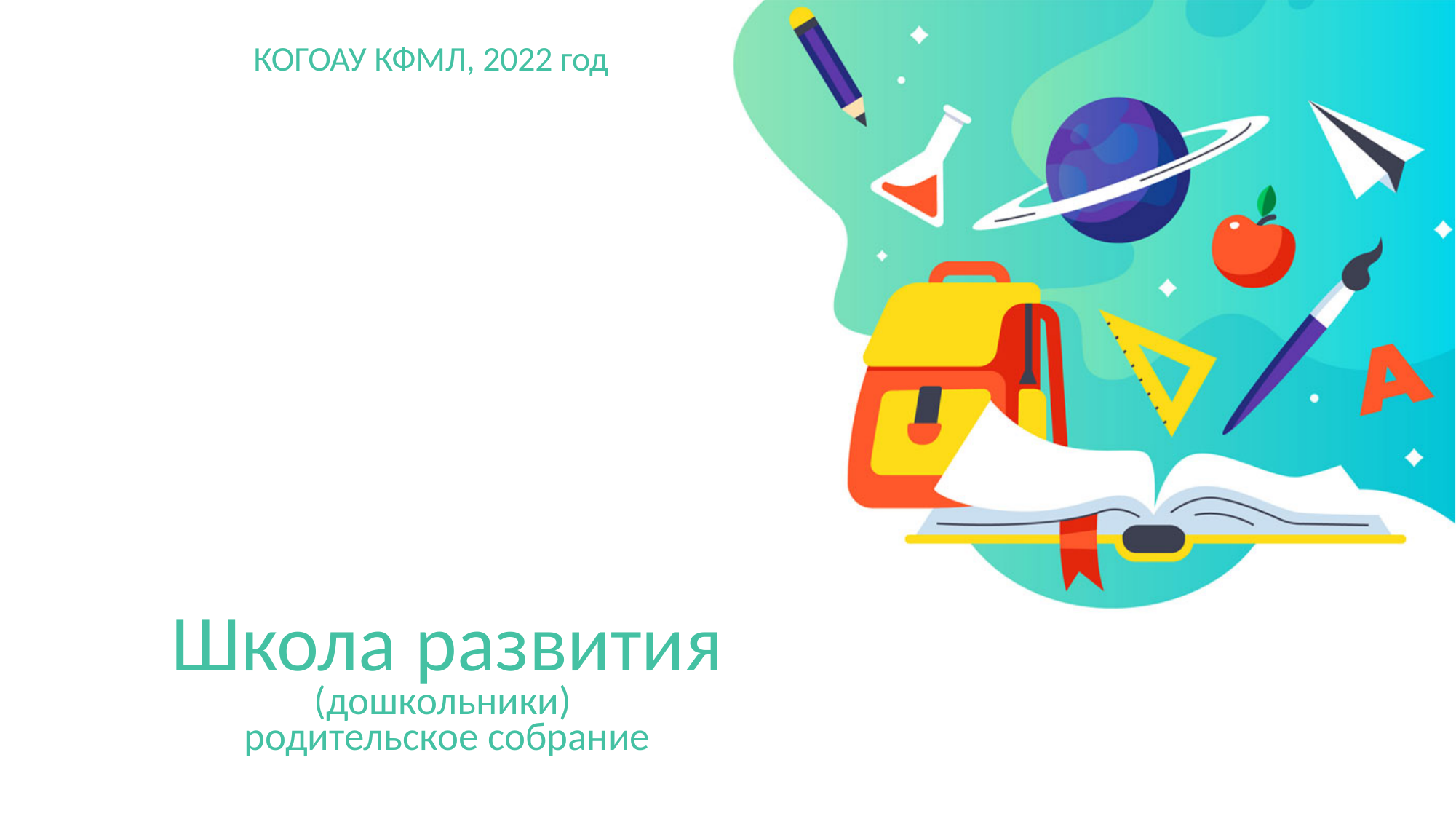

КОГОАУ КФМЛ, 2022 год
# Школа развития (дошкольники) родительское собрание